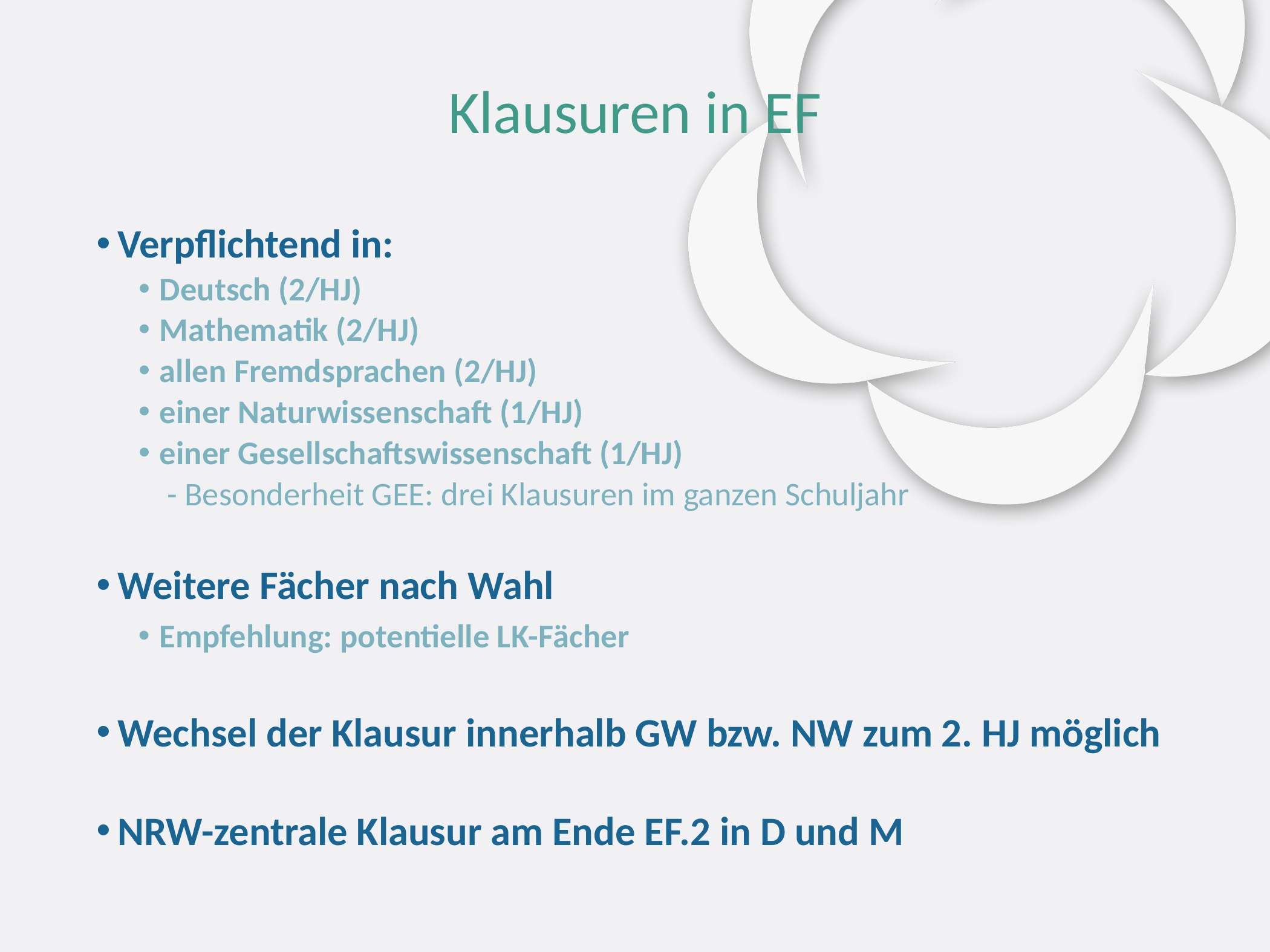

# Klausuren in EF
Verpflichtend in:
Deutsch (2/HJ)
Mathematik (2/HJ)
allen Fremdsprachen (2/HJ)
einer Naturwissenschaft (1/HJ)
einer Gesellschaftswissenschaft (1/HJ)
- Besonderheit GEE: drei Klausuren im ganzen Schuljahr

Weitere Fächer nach Wahl
Empfehlung: potentielle LK-Fächer

Wechsel der Klausur innerhalb GW bzw. NW zum 2. HJ möglich

NRW-zentrale Klausur am Ende EF.2 in D und M